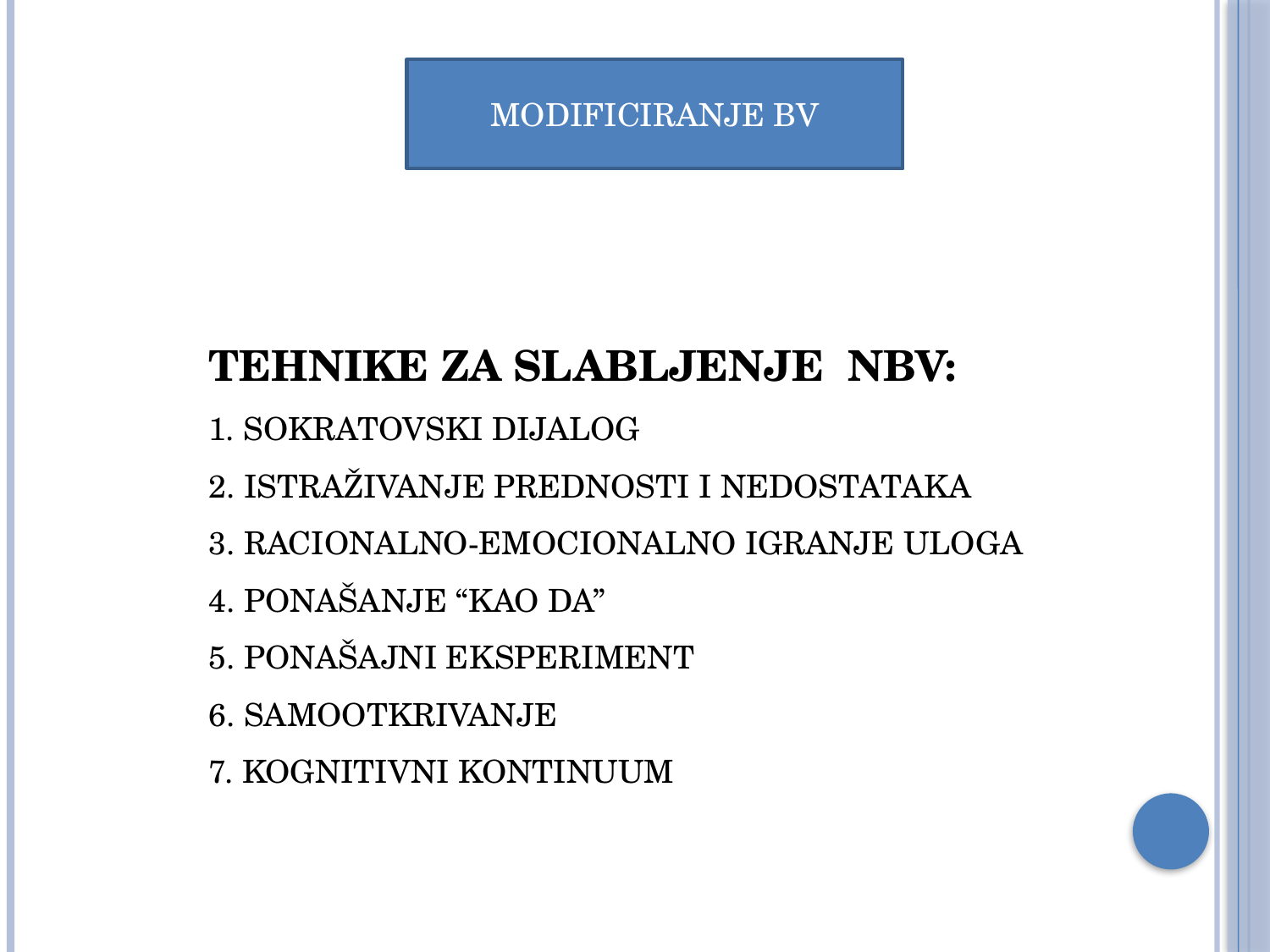

MODIFICIRANJE BV
TEHNIKE ZA SLABLJENJE  NBV:
1. SOKRATOVSKI DIJALOG
2. ISTRAŽIVANJE PREDNOSTI I NEDOSTATAKA
3. RACIONALNO-EMOCIONALNO IGRANJE ULOGA
4. PONAŠANJE “KAO DA”
5. PONAŠAJNI EKSPERIMENT
6. SAMOOTKRIVANJE
7. KOGNITIVNI KONTINUUM